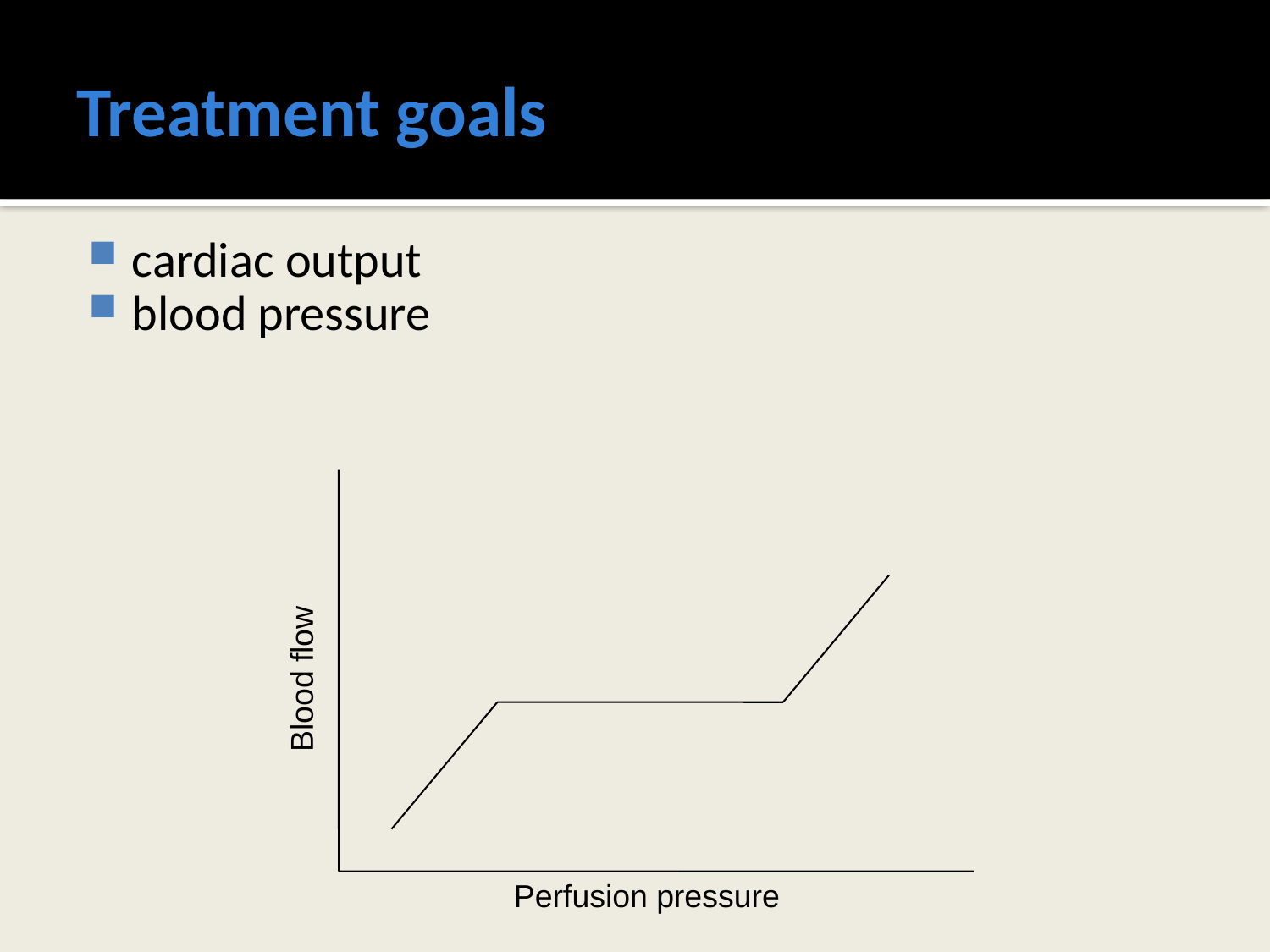

# Treatment goals
cardiac output
blood pressure

Blood flow

Perfusion pressure